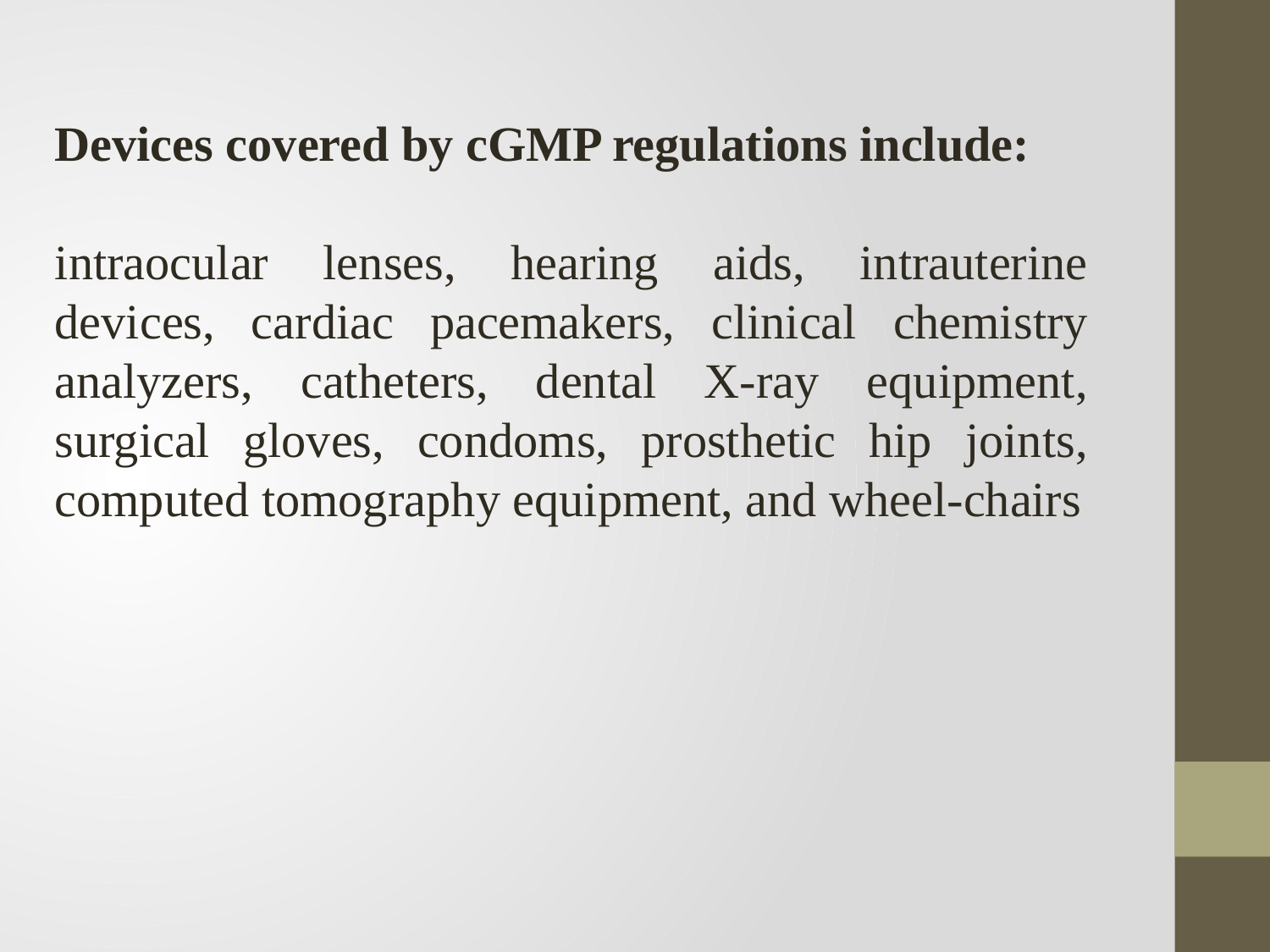

Devices covered by cGMP regulations include:

intraocular lenses, hearing aids, intrauterine devices, cardiac pacemakers, clinical chemistry analyzers, catheters, dental X-ray equipment, surgical gloves, condoms, prosthetic hip joints, computed tomography equipment, and wheel-chairs